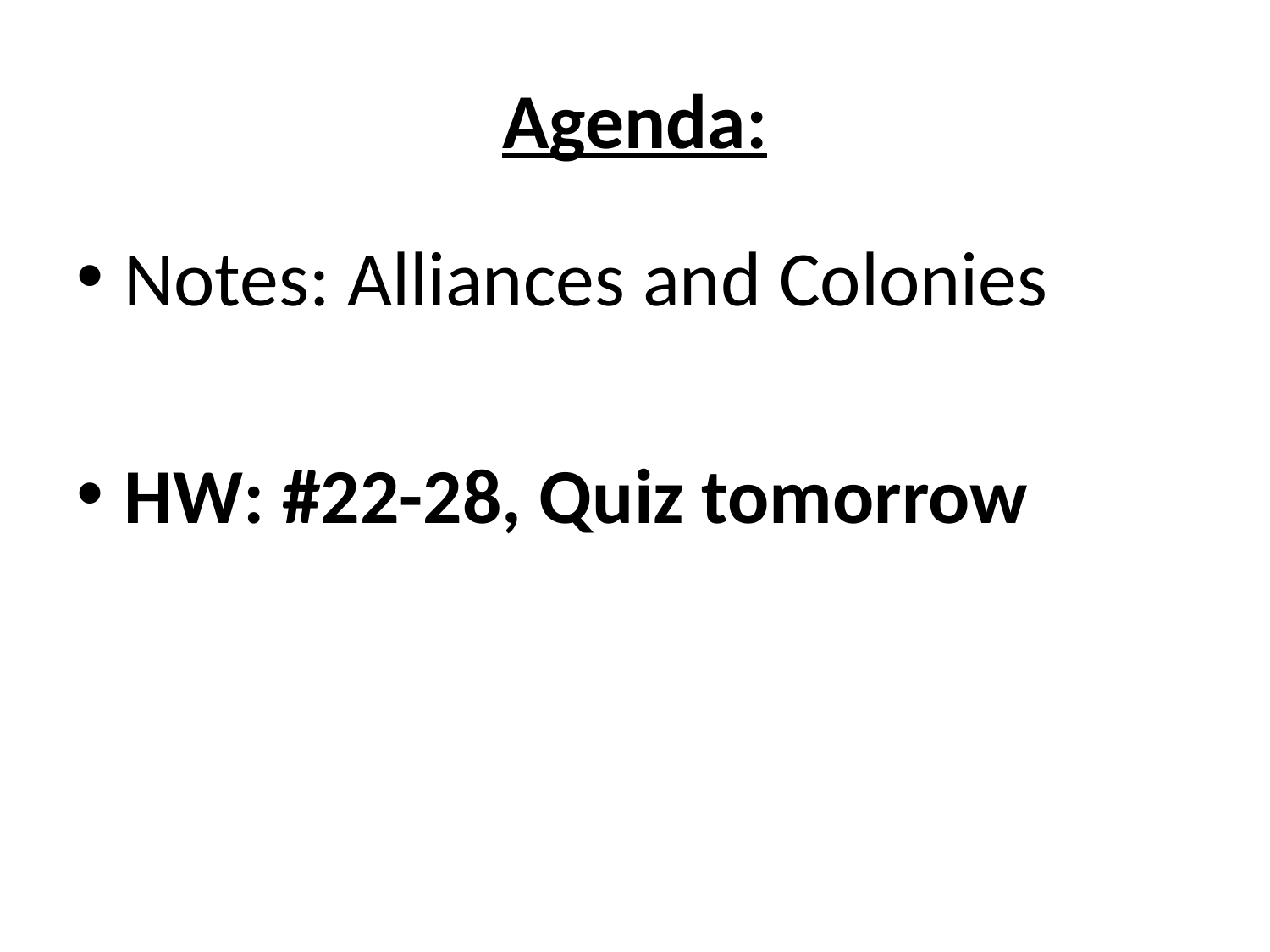

# Agenda:
Notes: Alliances and Colonies

HW: #22-28, Quiz tomorrow